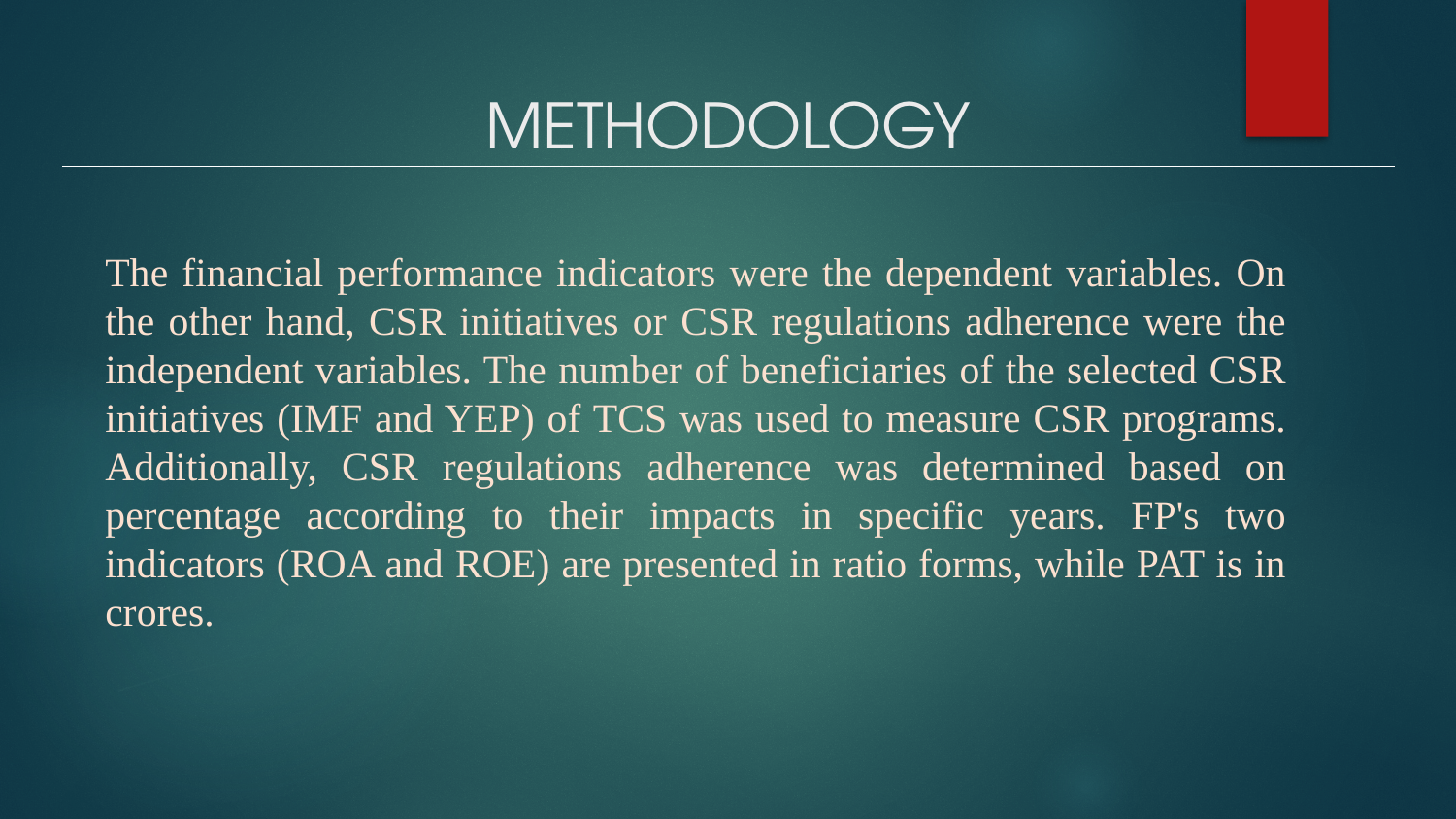

# METHODOLOGY
The financial performance indicators were the dependent variables. On the other hand, CSR initiatives or CSR regulations adherence were the independent variables. The number of beneficiaries of the selected CSR initiatives (IMF and YEP) of TCS was used to measure CSR programs. Additionally, CSR regulations adherence was determined based on percentage according to their impacts in specific years. FP's two indicators (ROA and ROE) are presented in ratio forms, while PAT is in crores.